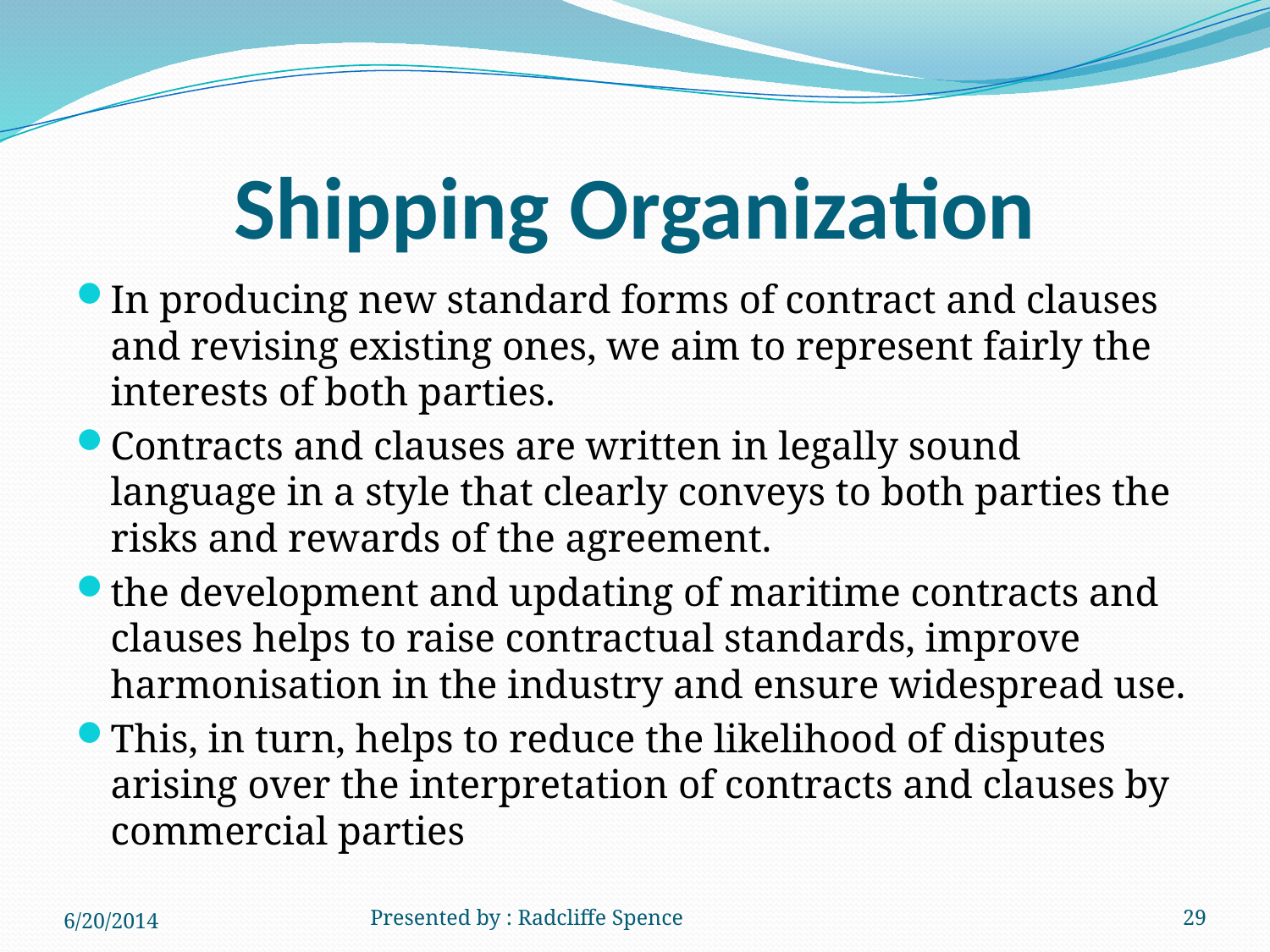

# Shipping Organization
In producing new standard forms of contract and clauses and revising existing ones, we aim to represent fairly the interests of both parties.
Contracts and clauses are written in legally sound language in a style that clearly conveys to both parties the risks and rewards of the agreement.
the development and updating of maritime contracts and clauses helps to raise contractual standards, improve harmonisation in the industry and ensure widespread use.
This, in turn, helps to reduce the likelihood of disputes arising over the interpretation of contracts and clauses by commercial parties

6/20/2014
Presented by : Radcliffe Spence
29